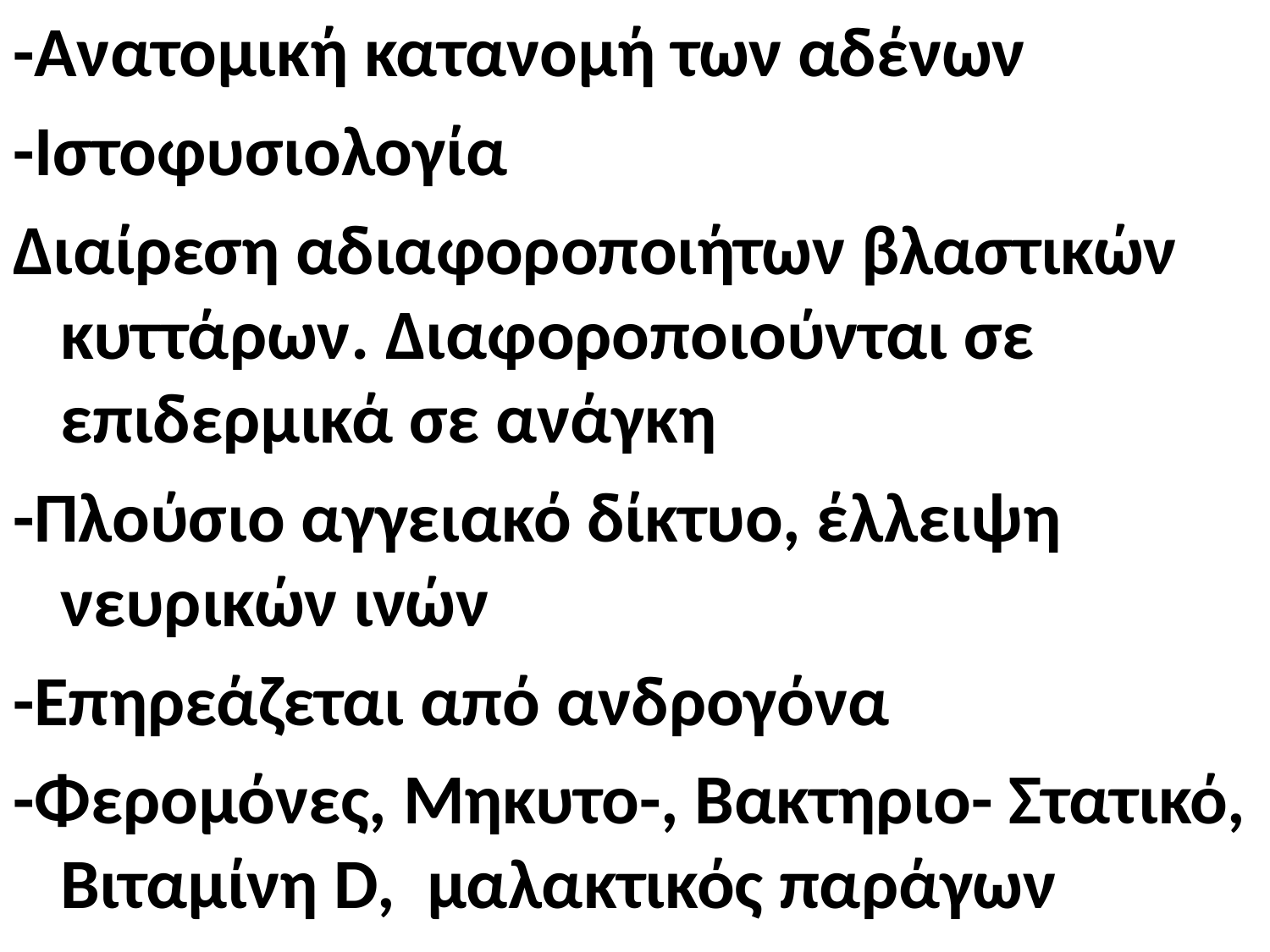

-Ανατομική κατανομή των αδένων
-Ιστοφυσιολογία
Διαίρεση αδιαφοροποιήτων βλαστικών κυττάρων. Διαφοροποιούνται σε επιδερμικά σε ανάγκη
-Πλούσιο αγγειακό δίκτυο, έλλειψη νευρικών ινών
-Επηρεάζεται από ανδρογόνα
-Φερομόνες, Μηκυτο-, Βακτηριο- Στατικό, Βιταμίνη D,  μαλακτικός παράγων